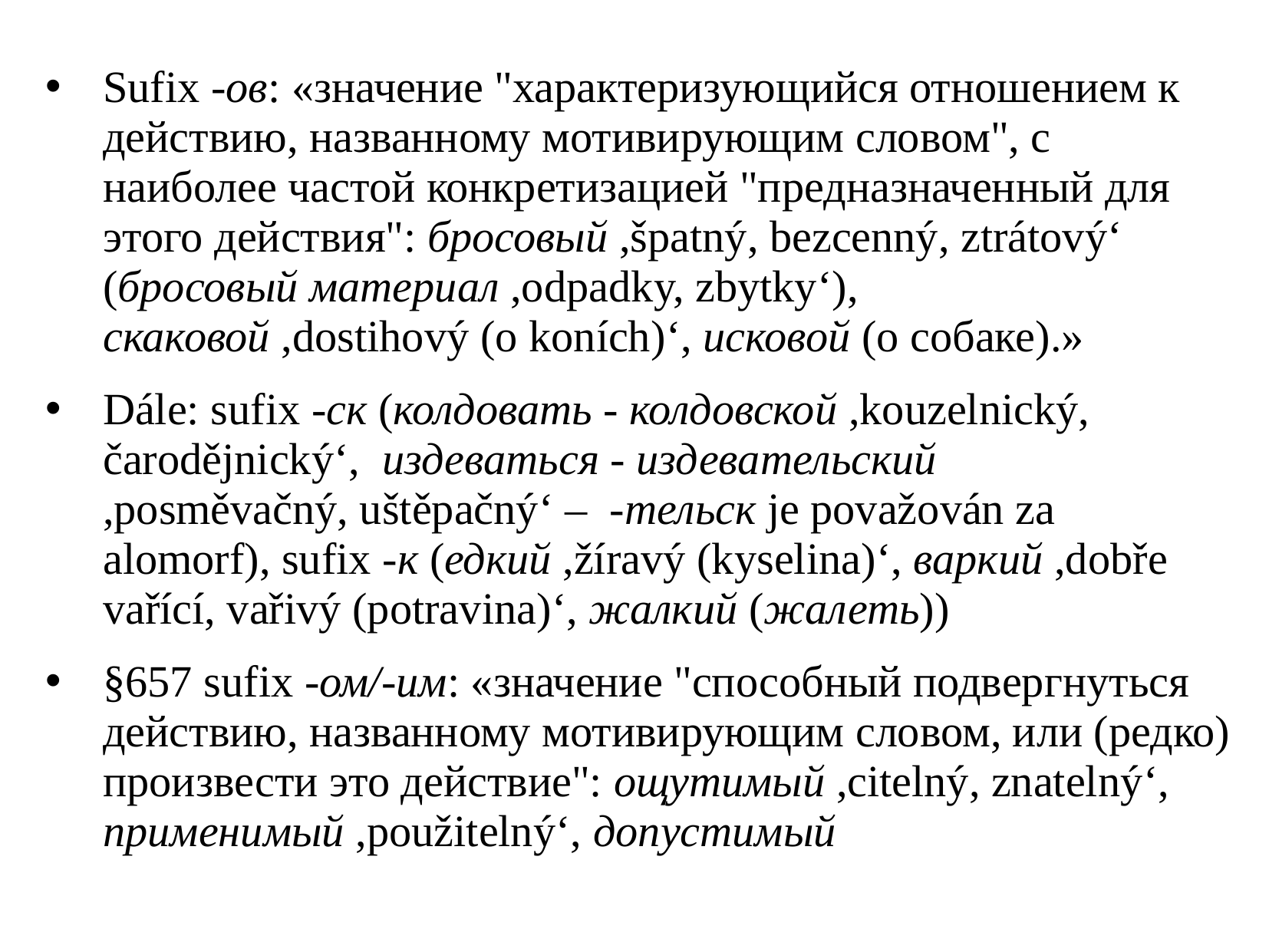

Sufix -ов: «значение "характеризующийся отношением к действию, названному мотивирующим словом", с наиболее частой конкретизацией "предназначенный для этого действия": бросовый ,špatný, bezcenný, ztrátový‘ (бросовый материал ,odpadky, zbytky‘), скаковой ,dostihový (o koních)‘, исковой (о собаке).»
Dále: sufix -ск (колдовать - колдовской ,kouzelnický, čarodějnický‘,  издеваться - издевательский
,posměvačný, uštěpačný‘ –  -тельск je považován za alomorf), sufix -к (едкий ,žíravý (kyselina)‘, варкий ,dobře vařící, vařivý (potravina)‘, жалкий (жалеть))
§657 sufix -ом/-им: «значение "способный подвергнуться действию, названному мотивирующим словом, или (редко) произвести это действие": ощутимый ,citelný, znatelný‘, применимый ,použitelný‘, допустимый